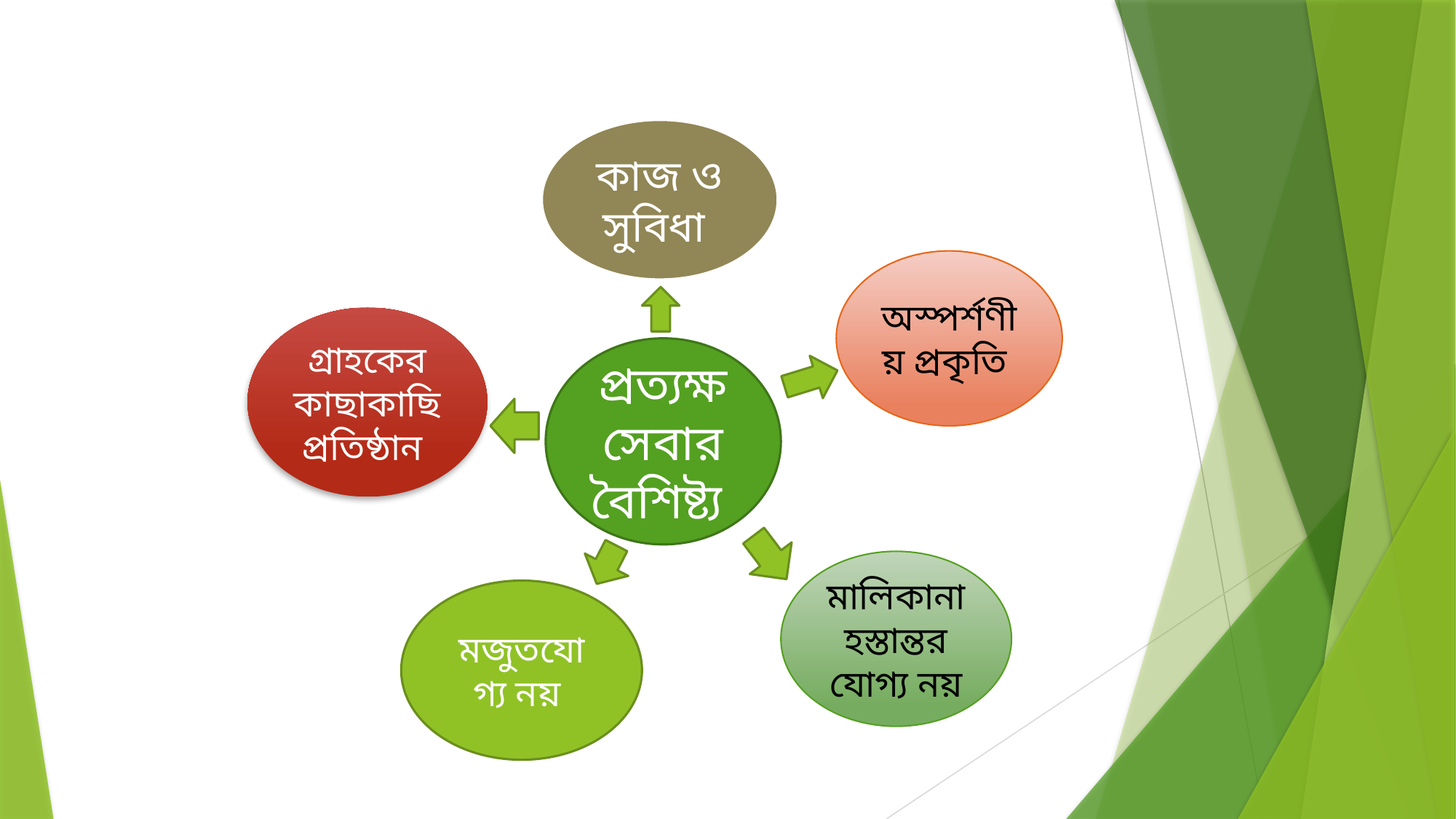

কাজ ও সুবিধা
অস্পর্শণীয় প্রকৃতি

গ্রাহকের কাছাকাছি প্রতিষ্ঠান
প্রত্যক্ষ সেবার বৈশিষ্ট্য

মালিকানা হস্তান্তর যোগ্য নয়
মজুতযোগ্য নয়